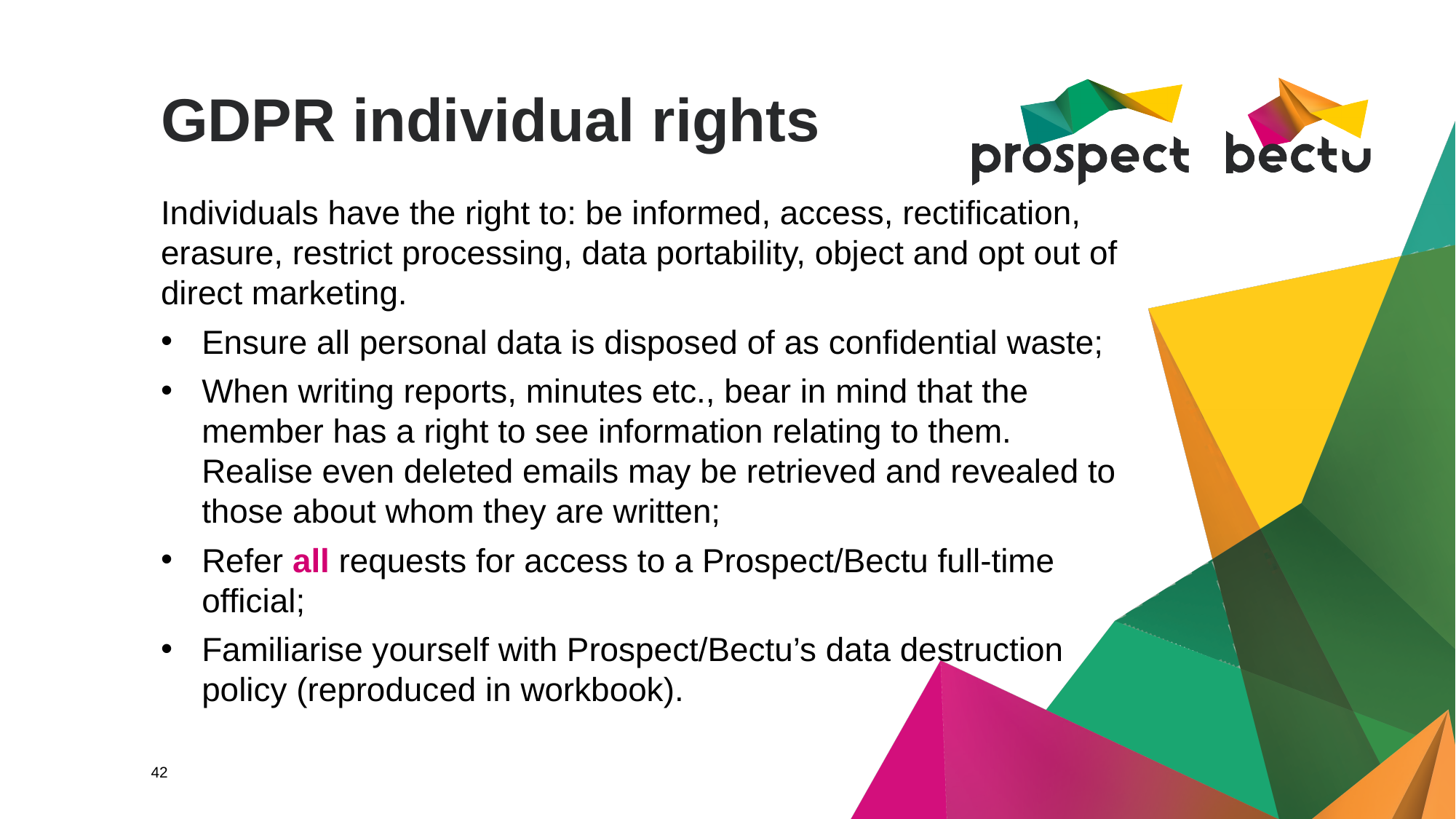

GDPR individual rights
Individuals have the right to: be informed, access, rectification, erasure, restrict processing, data portability, object and opt out of direct marketing.
Ensure all personal data is disposed of as confidential waste;
When writing reports, minutes etc., bear in mind that the member has a right to see information relating to them. Realise even deleted emails may be retrieved and revealed to those about whom they are written;
Refer all requests for access to a Prospect/Bectu full-time official;
Familiarise yourself with Prospect/Bectu’s data destruction
policy (reproduced in workbook).